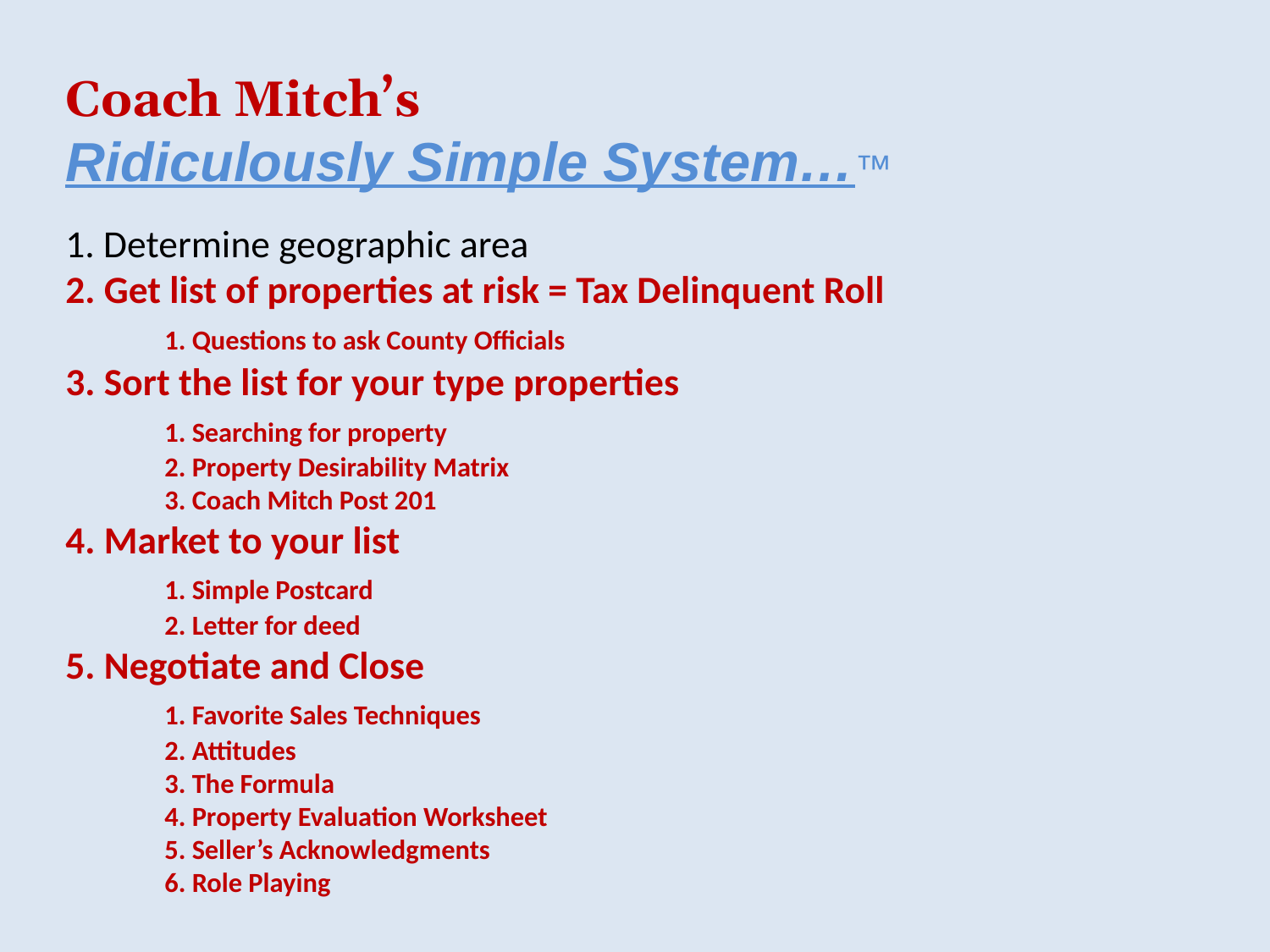

# Coach Mitch’s Ridiculously Simple System…™ 1. Determine geographic area 2. Get list of properties at risk = Tax Delinquent Roll 1. Questions to ask County Officials 3. Sort the list for your type properties 1. Searching for property 2. Property Desirability Matrix 3. Coach Mitch Post 201 4. Market to your list 1. Simple Postcard 2. Letter for deed 5. Negotiate and Close 1. Favorite Sales Techniques 2. Attitudes 3. The Formula 4. Property Evaluation Worksheet 5. Seller’s Acknowledgments 6. Role Playing